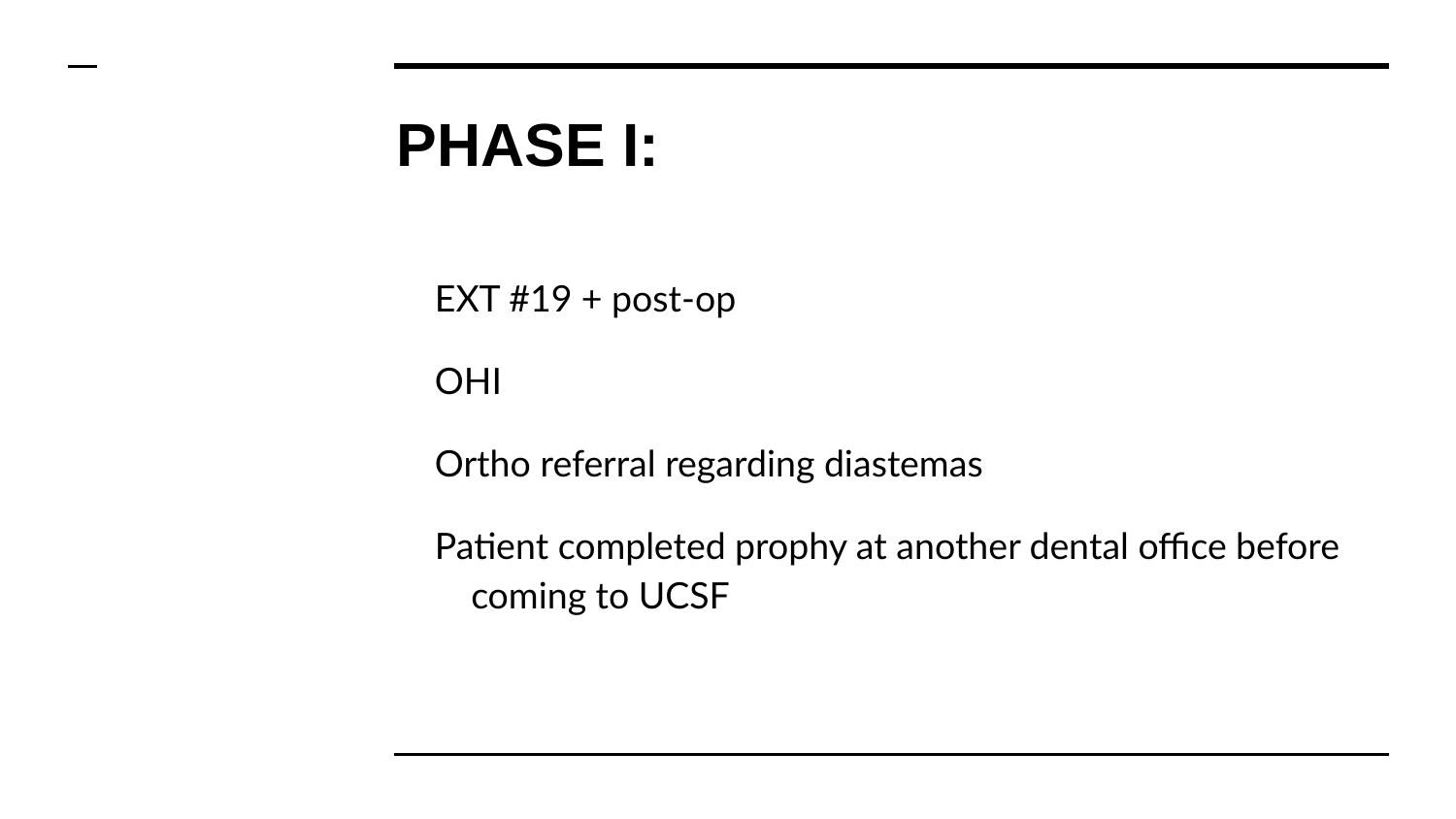

# PHASE I:
EXT #19 + post-op
OHI
Ortho referral regarding diastemas
Patient completed prophy at another dental office before coming to UCSF